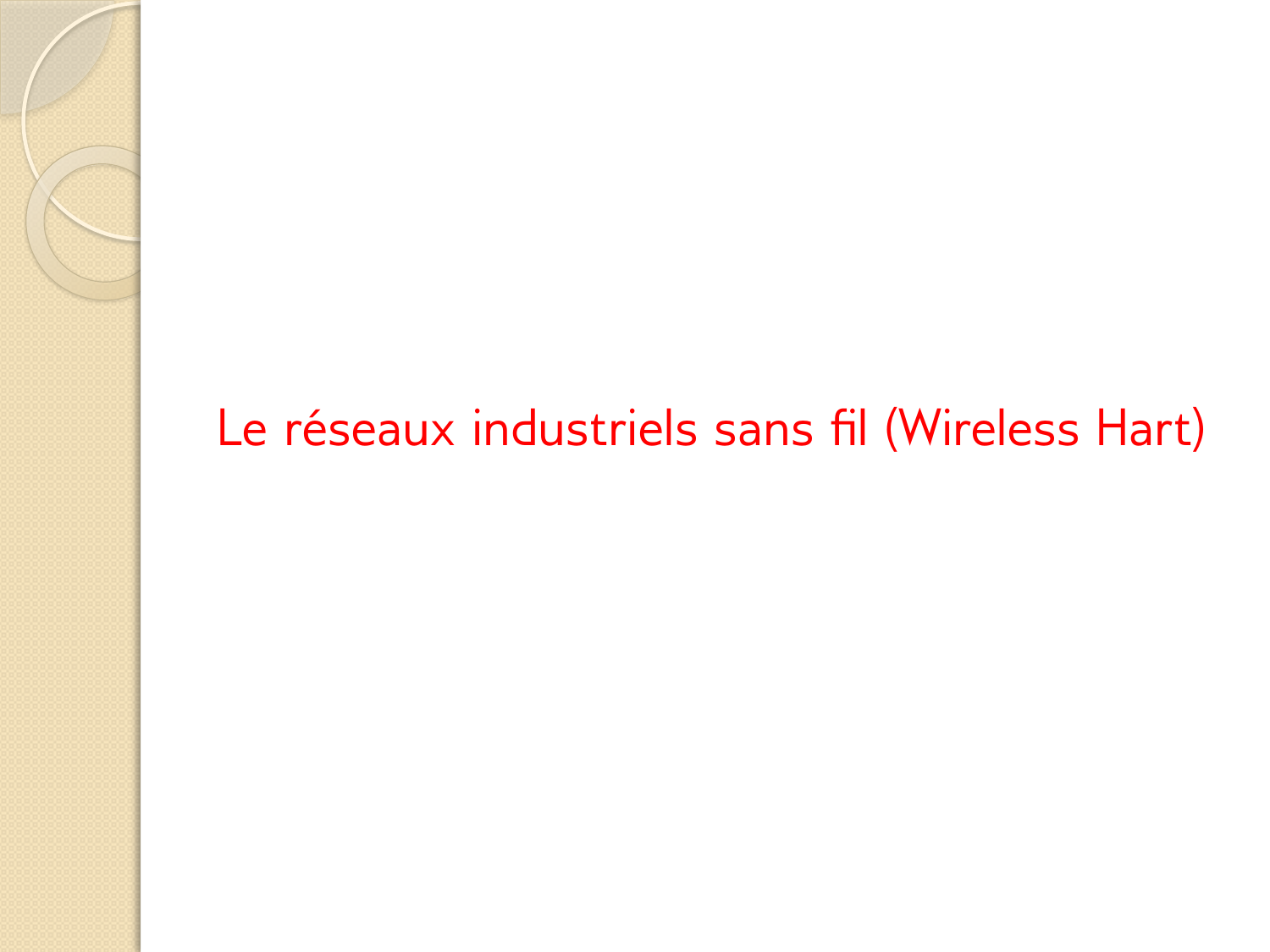

# Le réseaux industriels sans fil (Wireless Hart)